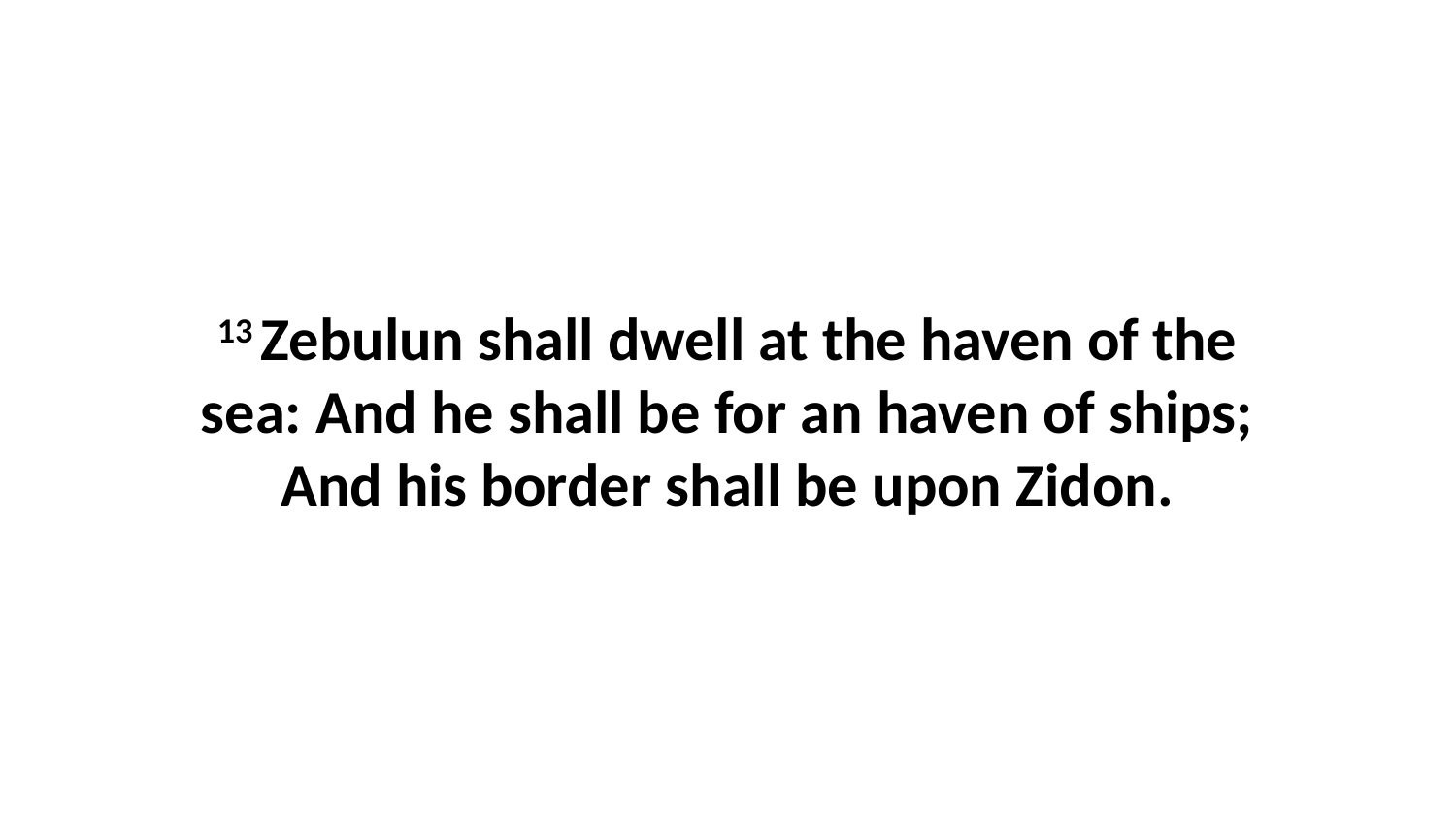

13 Zebulun shall dwell at the haven of the sea: And he shall be for an haven of ships; And his border shall be upon Zidon.